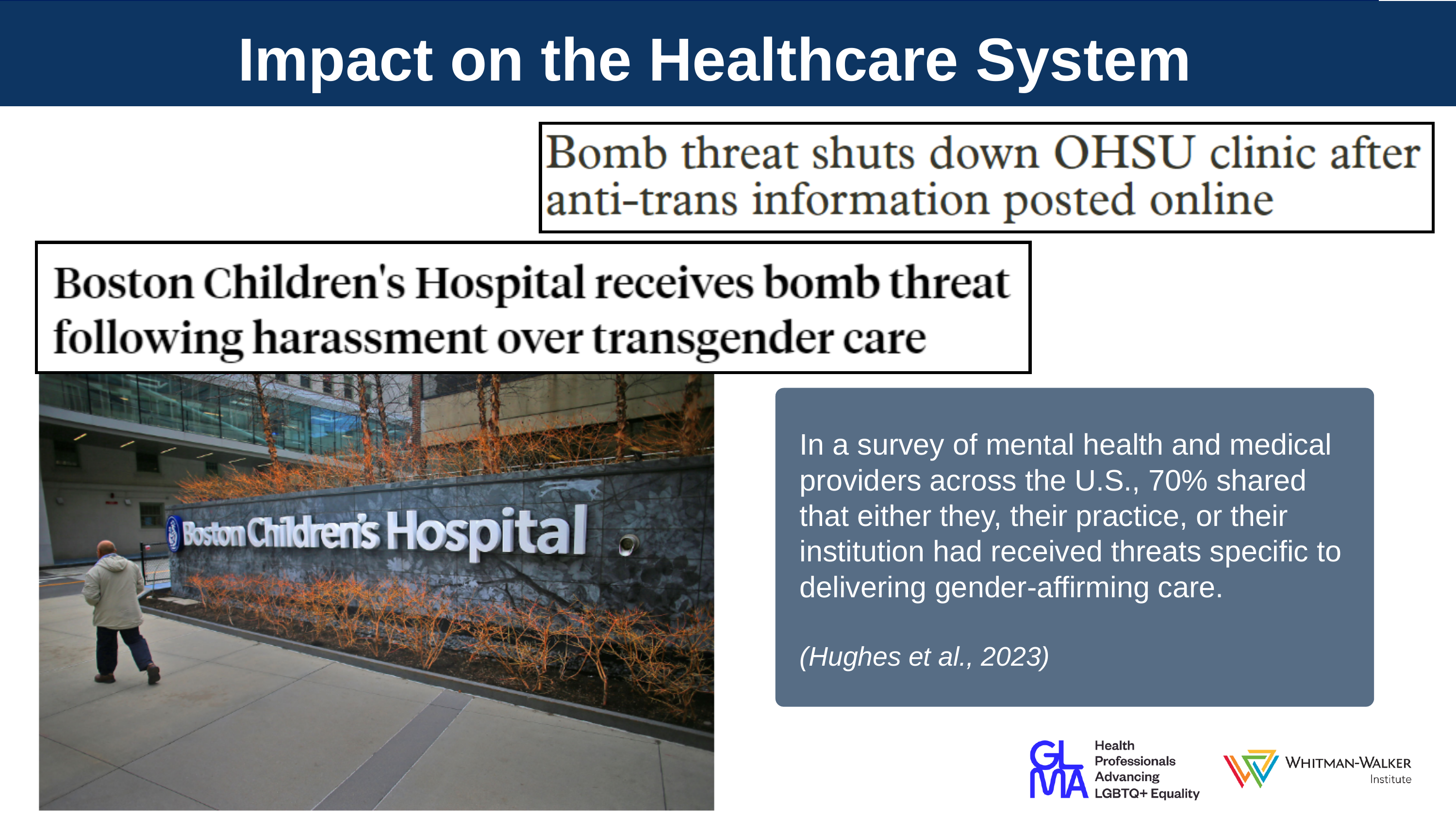

Impact on the Healthcare System

In a survey of mental health and medical providers across the U.S., 70% shared that either they, their practice, or their institution had received threats specific to delivering gender-affirming care.

(Hughes et al., 2023)